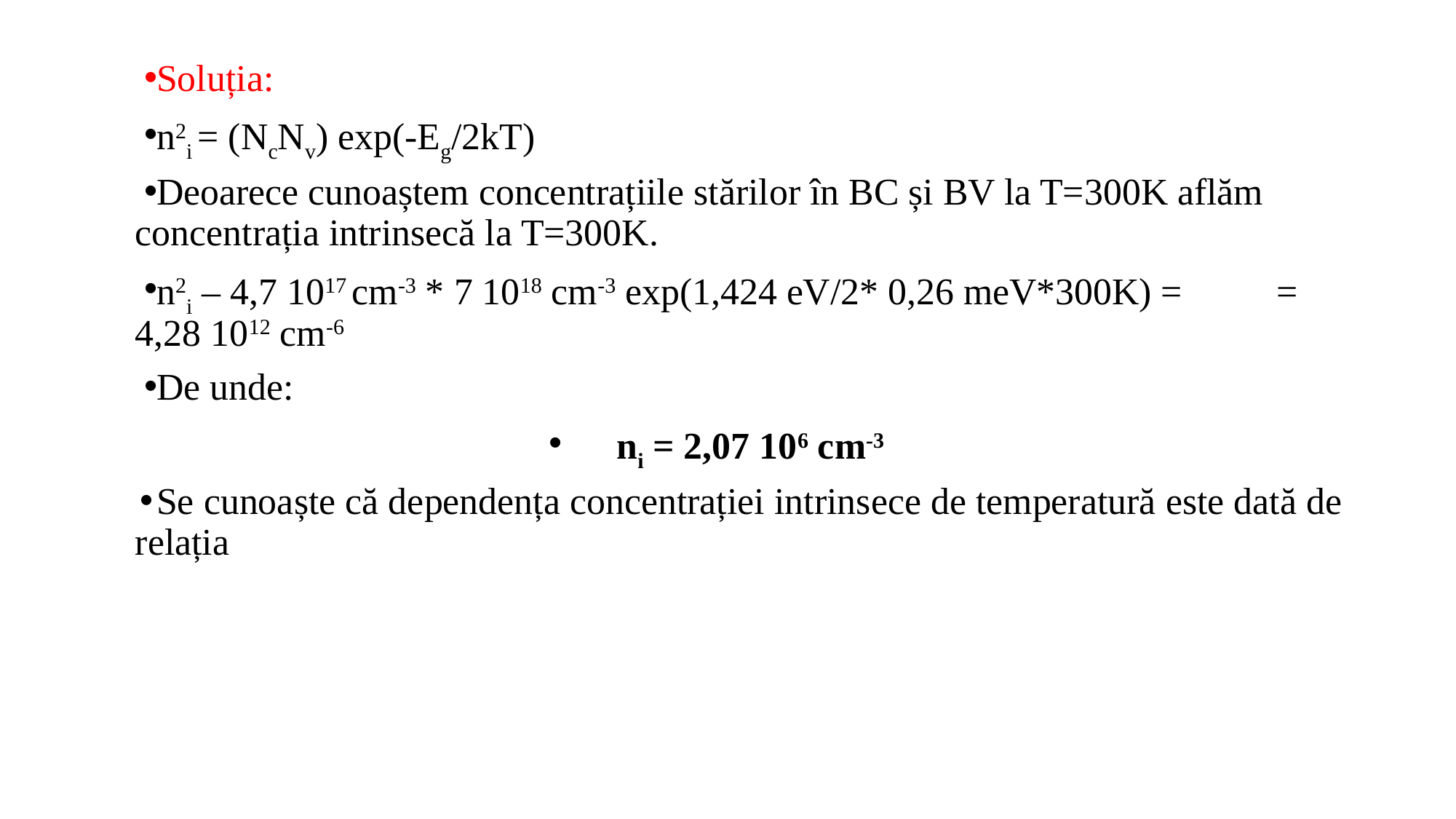

Soluția:
n2i = (NcNv) exp(-Eg/2kT)
Deoarece cunoaștem concentrațiile stărilor în BC și BV la T=300K aflăm concentrația intrinsecă la T=300K.
n2i – 4,7 1017 cm-3 * 7 1018 cm-3 exp(1,424 eV/2* 0,26 meV*300K) =          = 4,28 1012 cm-6
De unde:
ni = 2,07 106 cm-3
Se cunoaște că dependența concentrației intrinsece de temperatură este dată de relația